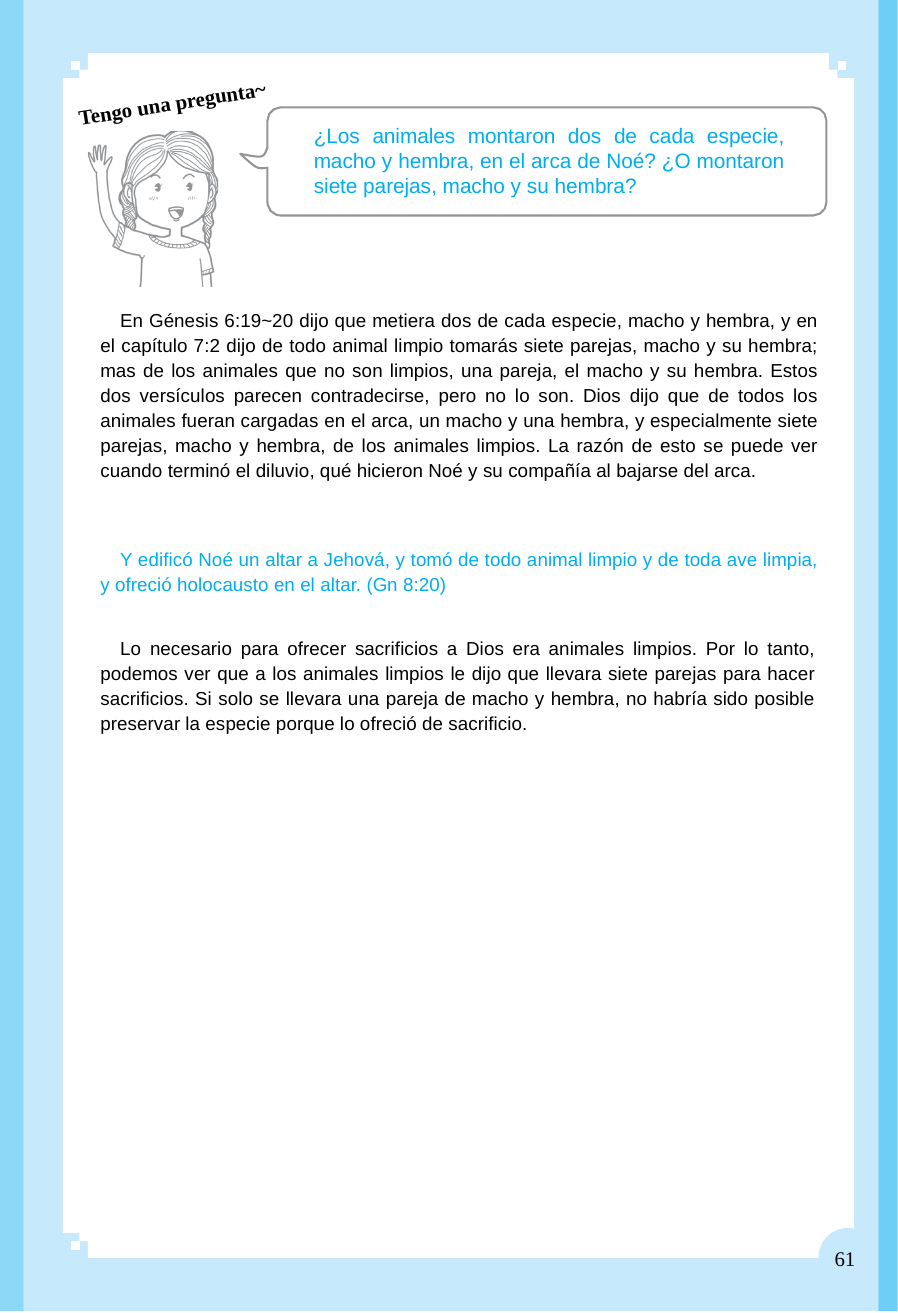

Tengo una pregunta~

¿Los animales montaron dos de cada especie, macho y hembra, en el arca de Noé? ¿O montaron siete parejas, macho y su hembra?

En Génesis 6:19~20 dijo que metiera dos de cada especie, macho y hembra, y en el capítulo 7:2 dijo de todo animal limpio tomarás siete parejas, macho y su hembra; mas de los animales que no son limpios, una pareja, el macho y su hembra. Estos dos versículos parecen contradecirse, pero no lo son. Dios dijo que de todos los animales fueran cargadas en el arca, un macho y una hembra, y especialmente siete parejas, macho y hembra, de los animales limpios. La razón de esto se puede ver cuando terminó el diluvio, qué hicieron Noé y su compañía al bajarse del arca.
Y edificó Noé un altar a Jehová, y tomó de todo animal limpio y de toda ave limpia, y ofreció holocausto en el altar. (Gn 8:20)
Lo necesario para ofrecer sacrificios a Dios era animales limpios. Por lo tanto, podemos ver que a los animales limpios le dijo que llevara siete parejas para hacer sacrificios. Si solo se llevara una pareja de macho y hembra, no habría sido posible preservar la especie porque lo ofreció de sacrificio.

61